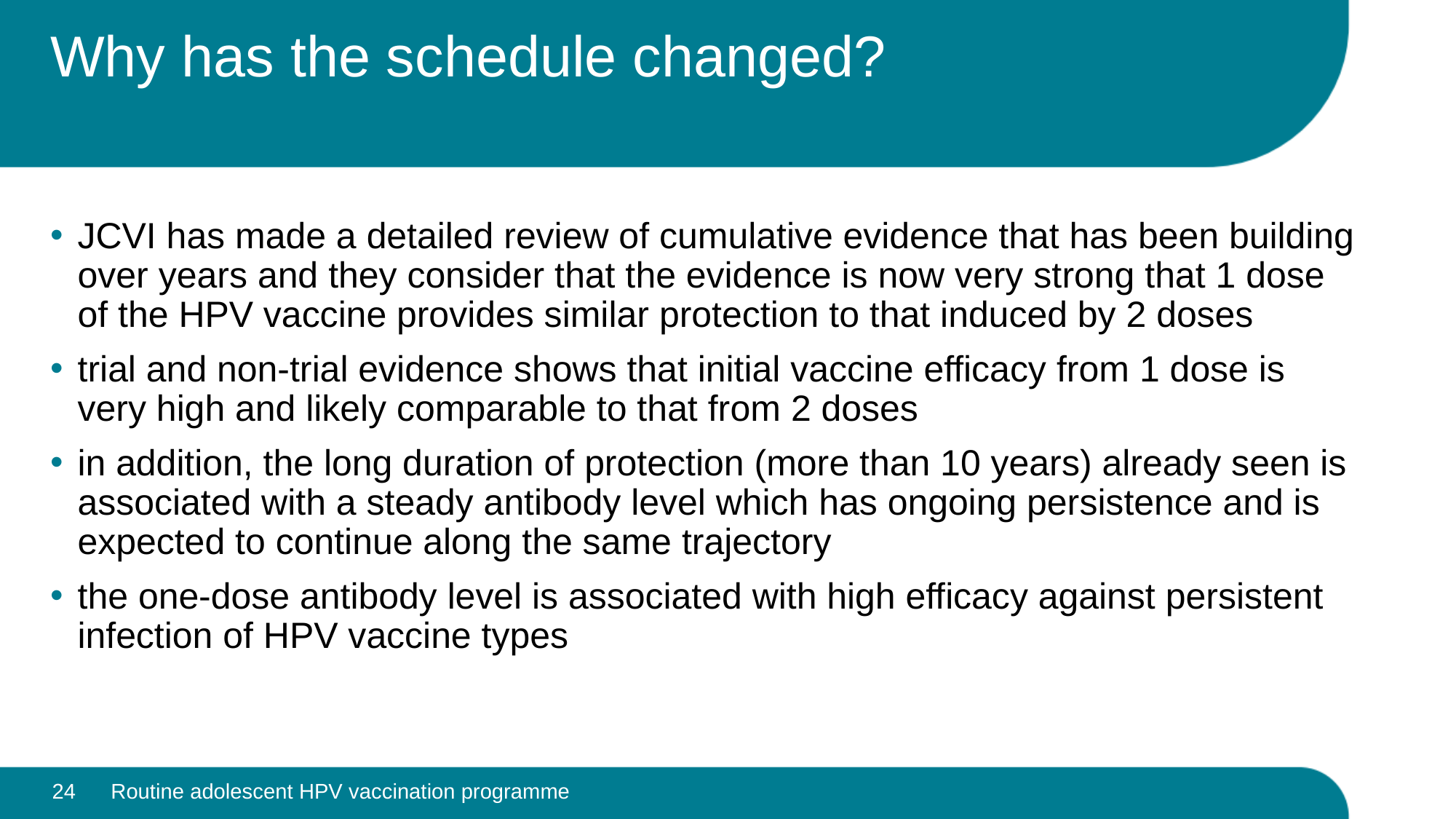

# Why has the schedule changed?
JCVI has made a detailed review of cumulative evidence that has been building over years and they consider that the evidence is now very strong that 1 dose of the HPV vaccine provides similar protection to that induced by 2 doses
trial and non-trial evidence shows that initial vaccine efficacy from 1 dose is very high and likely comparable to that from 2 doses
in addition, the long duration of protection (more than 10 years) already seen is associated with a steady antibody level which has ongoing persistence and is expected to continue along the same trajectory
the one-dose antibody level is associated with high efficacy against persistent infection of HPV vaccine types
24
Routine adolescent HPV vaccination programme